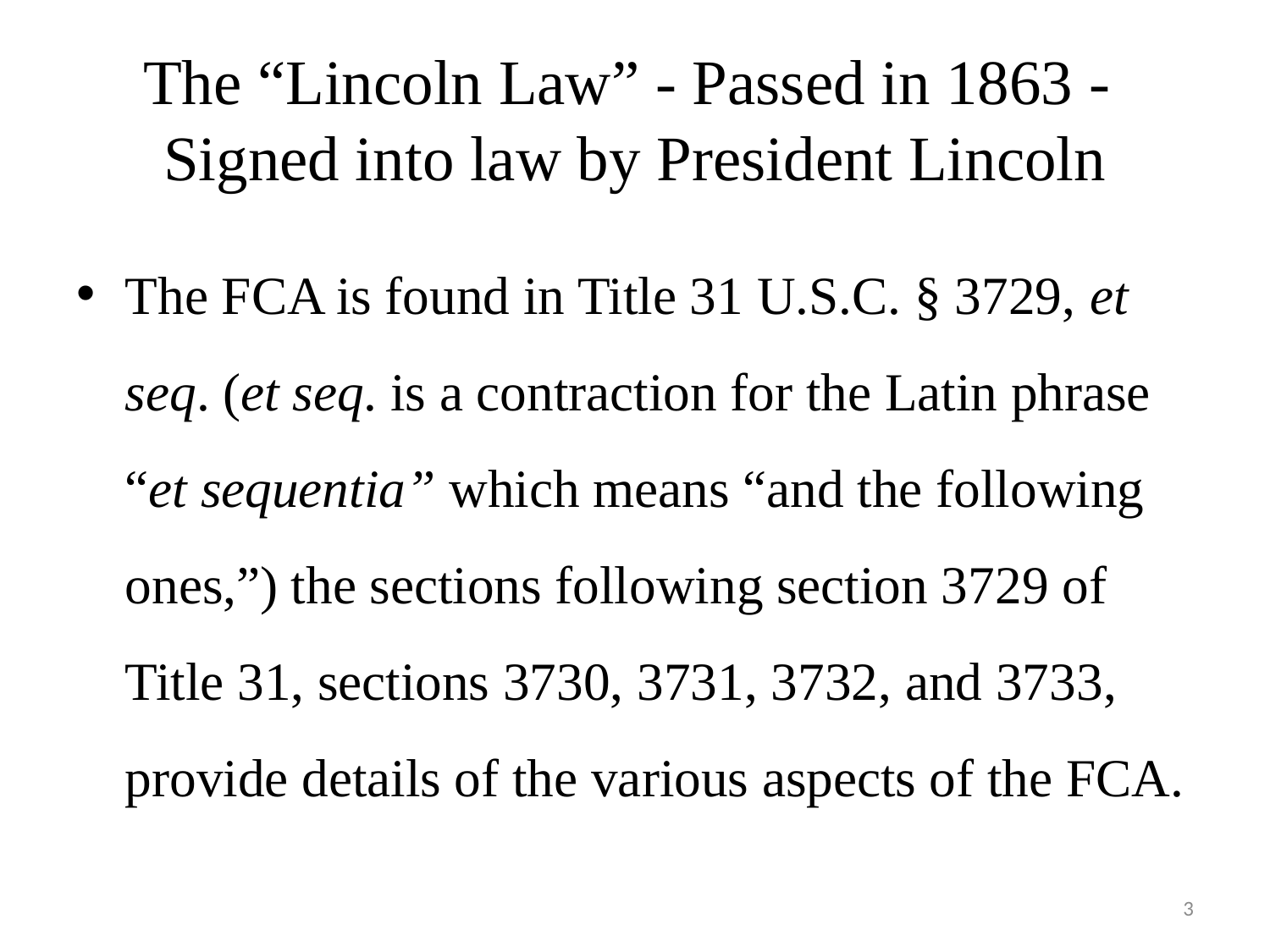

# The “Lincoln Law” - Passed in 1863 -  Signed into law by President Lincoln
The FCA is found in Title 31 U.S.C. § 3729, et seq. (et seq. is a contraction for the Latin phrase “et sequentia” which means “and the following ones,”) the sections following section 3729 of Title 31, sections 3730, 3731, 3732, and 3733, provide details of the various aspects of the FCA.

3